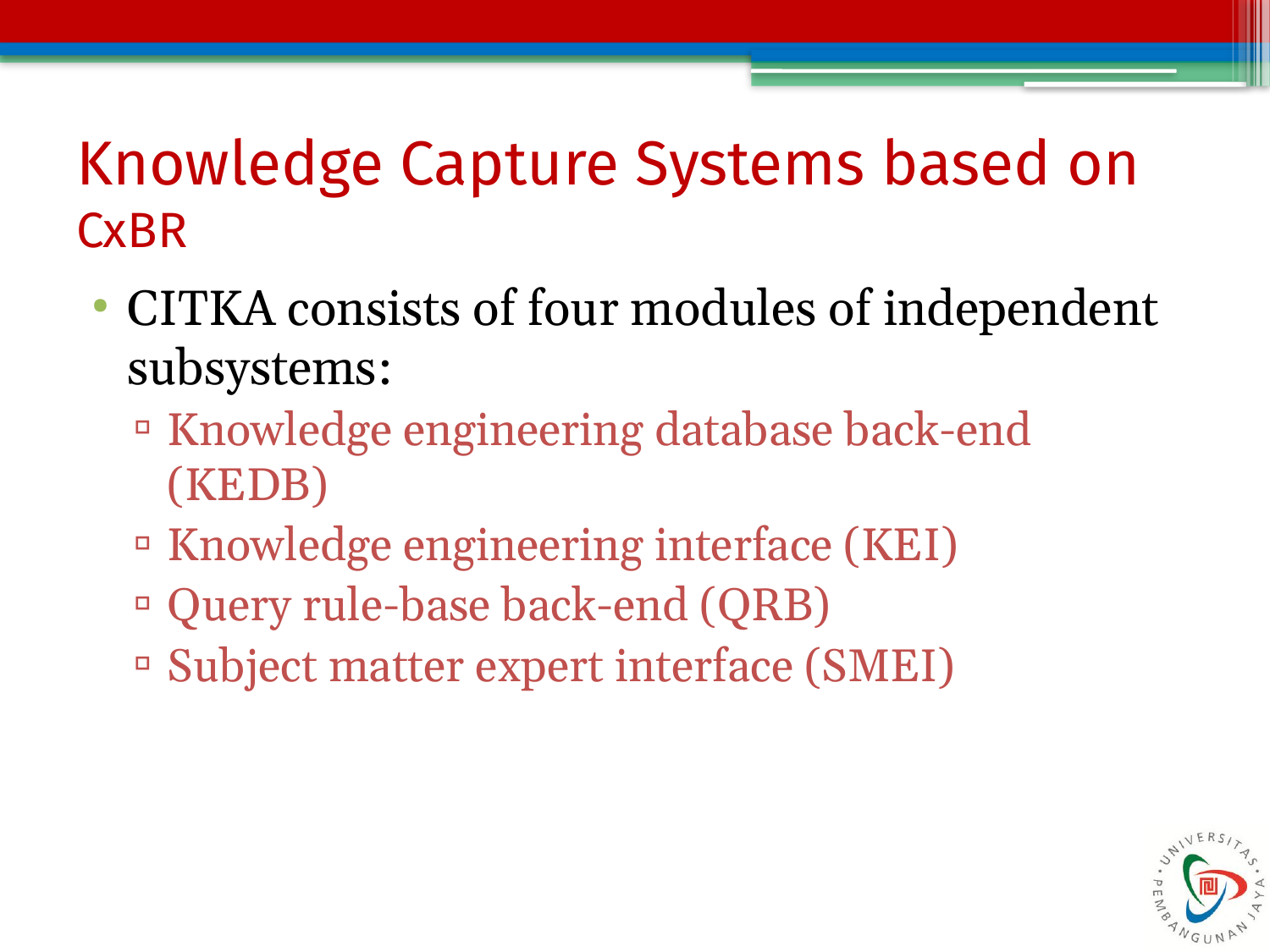

# Knowledge Capture Systems based on CxBR
CITKA consists of four modules of independent subsystems:
Knowledge engineering database back-end (KEDB)
Knowledge engineering interface (KEI)
Query rule-base back-end (QRB)
Subject matter expert interface (SMEI)